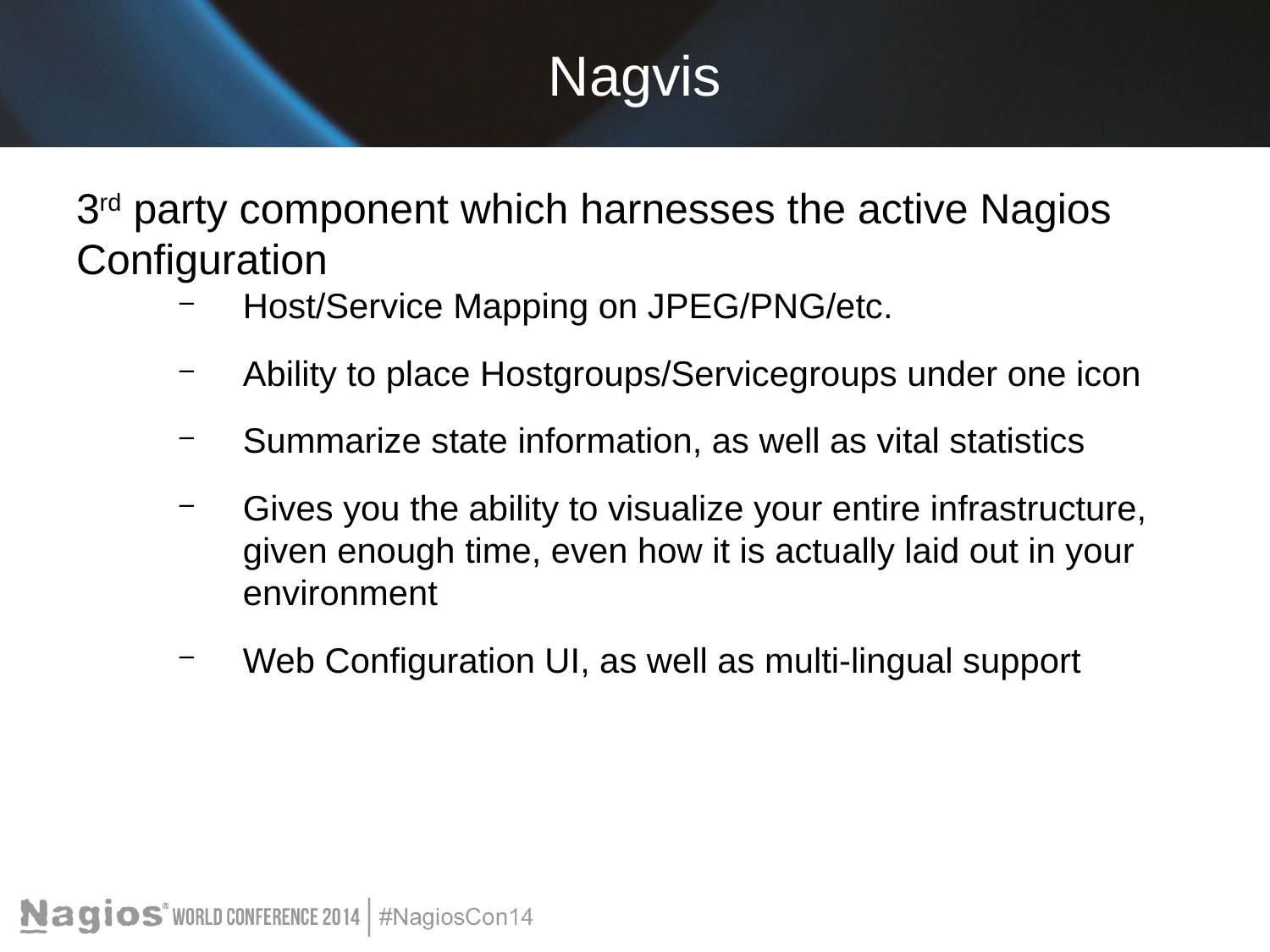

# Nagvis
3rd party component which harnesses the active Nagios Configuration
Host/Service Mapping on JPEG/PNG/etc.
Ability to place Hostgroups/Servicegroups under one icon
Summarize state information, as well as vital statistics
Gives you the ability to visualize your entire infrastructure, given enough time, even how it is actually laid out in your environment
Web Configuration UI, as well as multi-lingual support